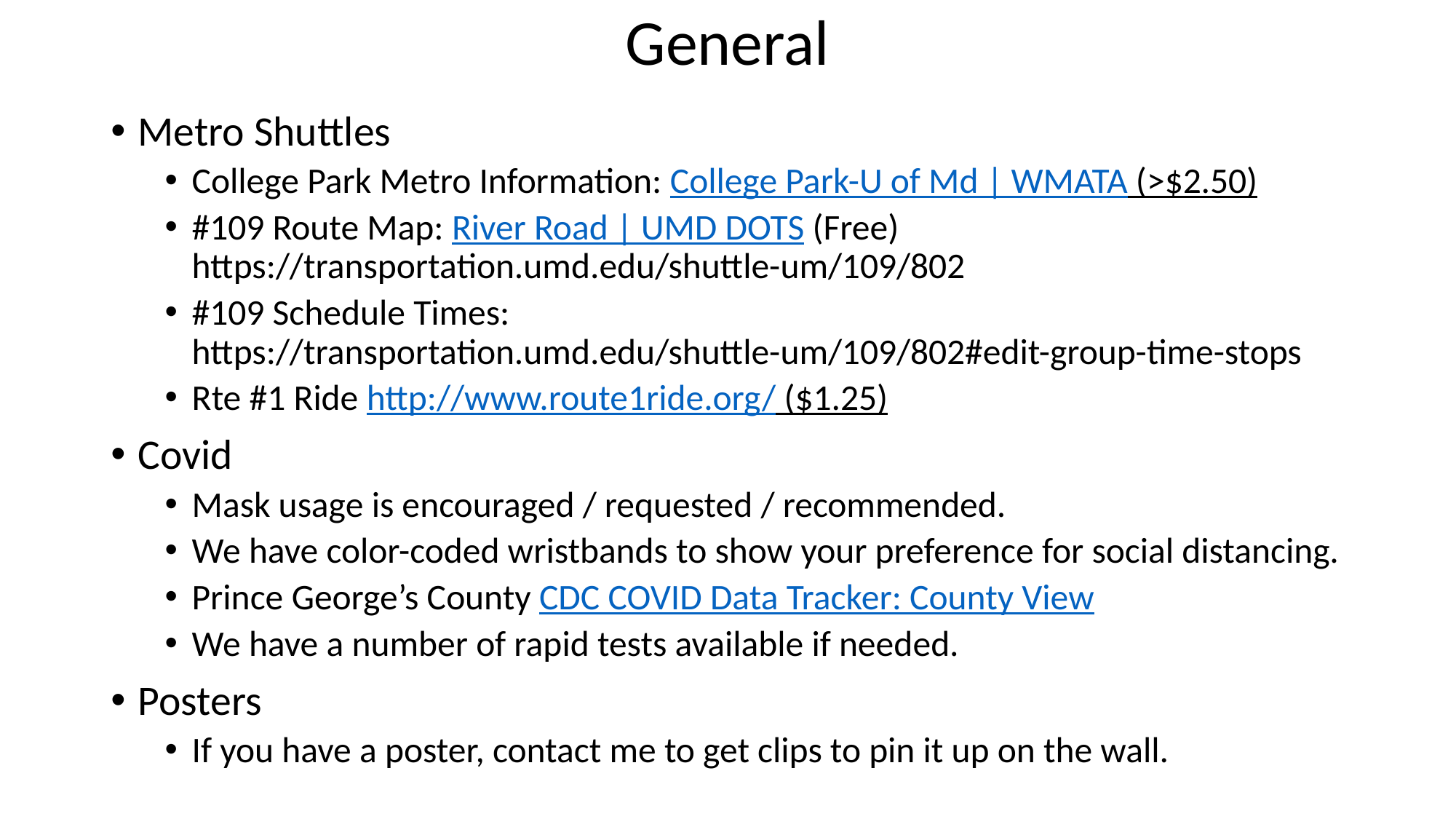

# General
Metro Shuttles
College Park Metro Information: College Park-U of Md | WMATA (>$2.50)
#109 Route Map: River Road | UMD DOTS (Free) https://transportation.umd.edu/shuttle-um/109/802
#109 Schedule Times: https://transportation.umd.edu/shuttle-um/109/802#edit-group-time-stops
Rte #1 Ride http://www.route1ride.org/ ($1.25)
Covid
Mask usage is encouraged / requested / recommended.
We have color-coded wristbands to show your preference for social distancing.
Prince George’s County CDC COVID Data Tracker: County View
We have a number of rapid tests available if needed.
Posters
If you have a poster, contact me to get clips to pin it up on the wall.